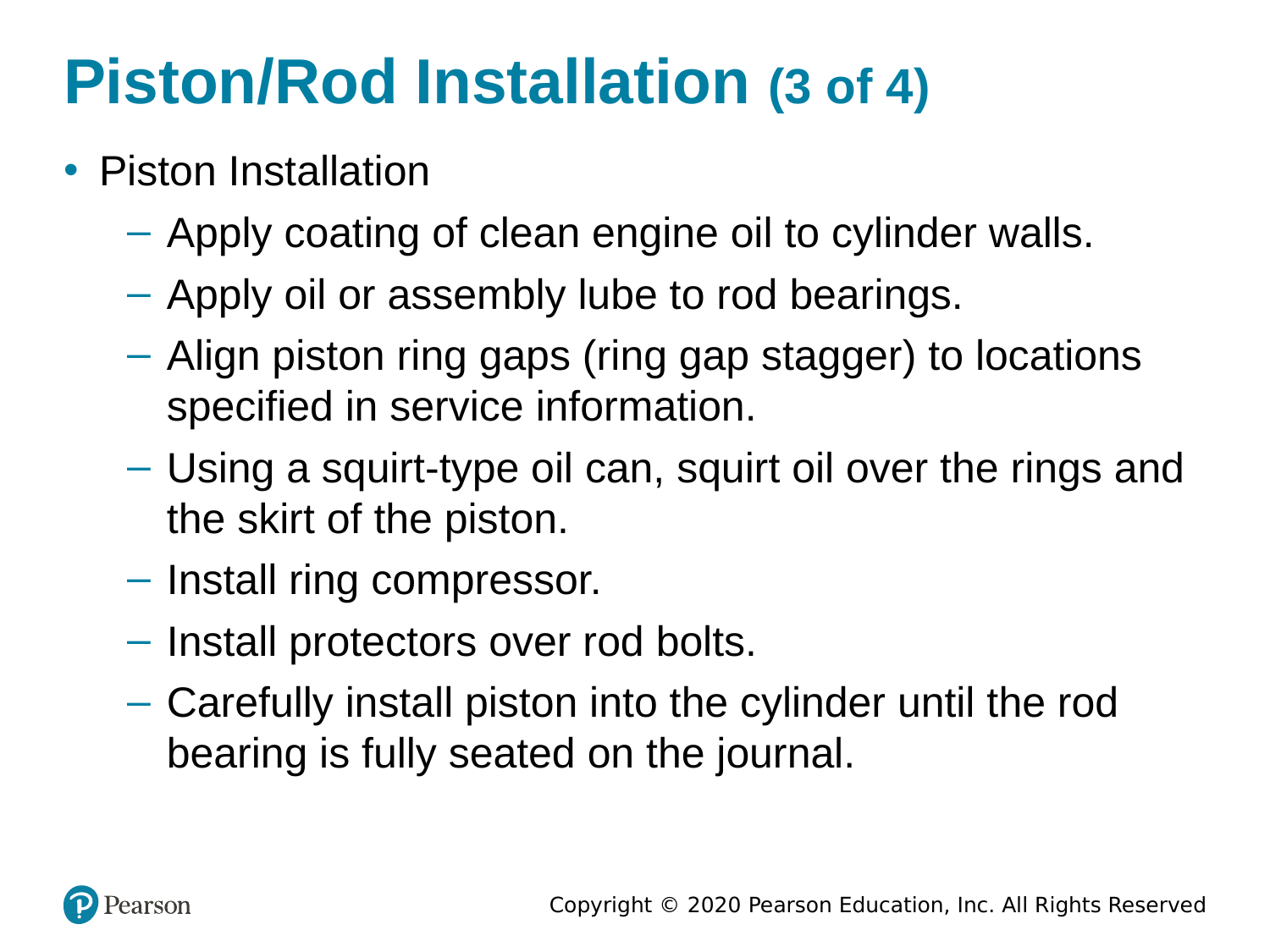

# Piston/Rod Installation (3 of 4)
Piston Installation
Apply coating of clean engine oil to cylinder walls.
Apply oil or assembly lube to rod bearings.
Align piston ring gaps (ring gap stagger) to locations specified in service information.
Using a squirt-type oil can, squirt oil over the rings and the skirt of the piston.
Install ring compressor.
Install protectors over rod bolts.
Carefully install piston into the cylinder until the rod bearing is fully seated on the journal.